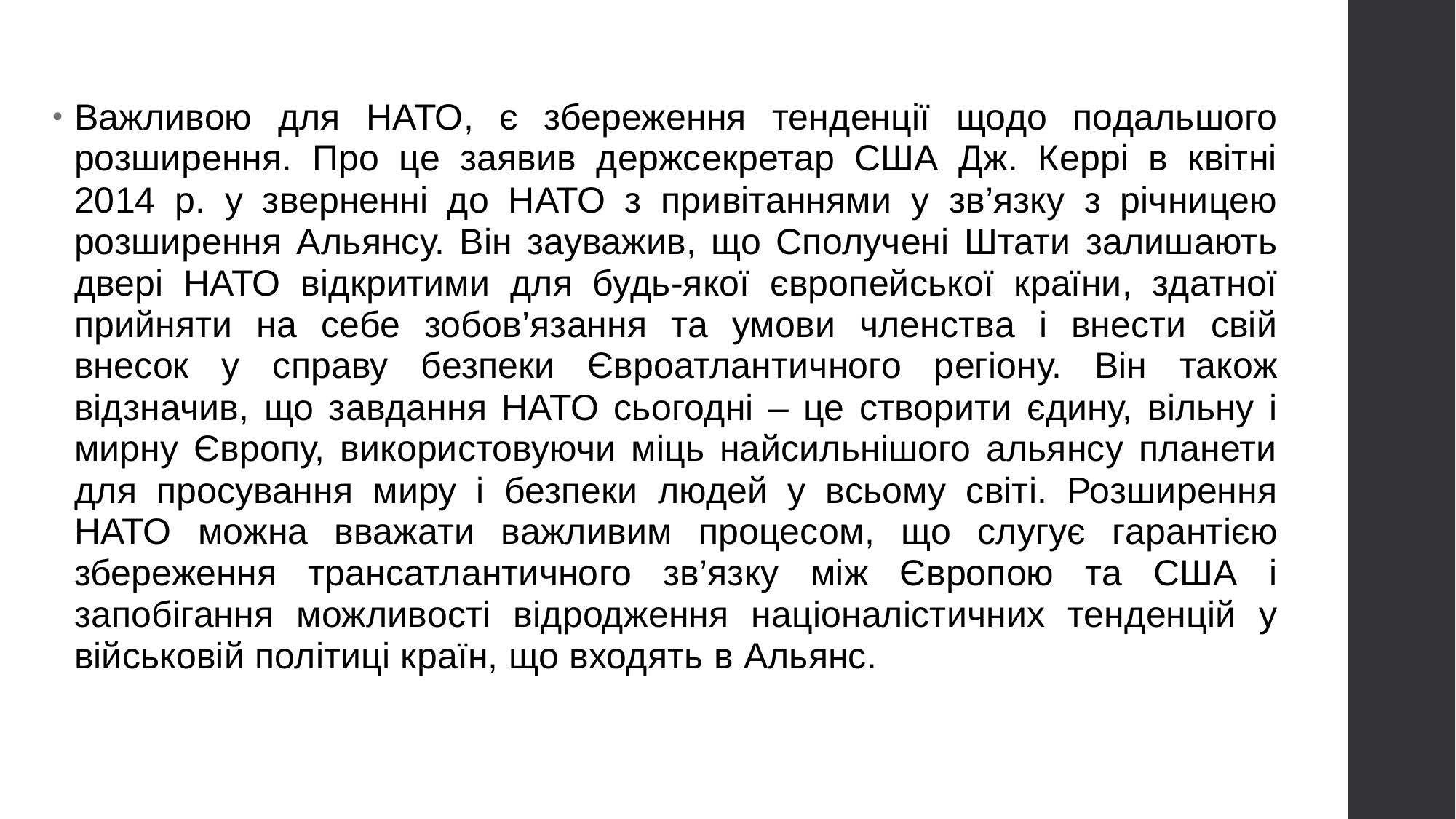

Важливою для НАТО, є збереження тенденції щодо подальшого розширення. Про це заявив держсекретар США Дж. Керрі в квітні 2014 р. у зверненні до НАТО з привітаннями у зв’язку з річницею розширення Альянсу. Він зауважив, що Сполучені Штати залишають двері НАТО відкритими для будь-якої європейської країни, здатної прийняти на себе зобов’язання та умови членства і внести свій внесок у справу безпеки Євроатлантичного регіону. Він також відзначив, що завдання НАТО сьогодні – це створити єдину, вільну і мирну Європу, використовуючи міць найсильнішого альянсу планети для просування миру і безпеки людей у всьому світі. Розширення НАТО можна вважати важливим процесом, що слугує гарантією збереження трансатлантичного зв’язку між Європою та США і запобігання можливості відродження націоналістичних тенденцій у військовій політиці країн, що входять в Альянс.